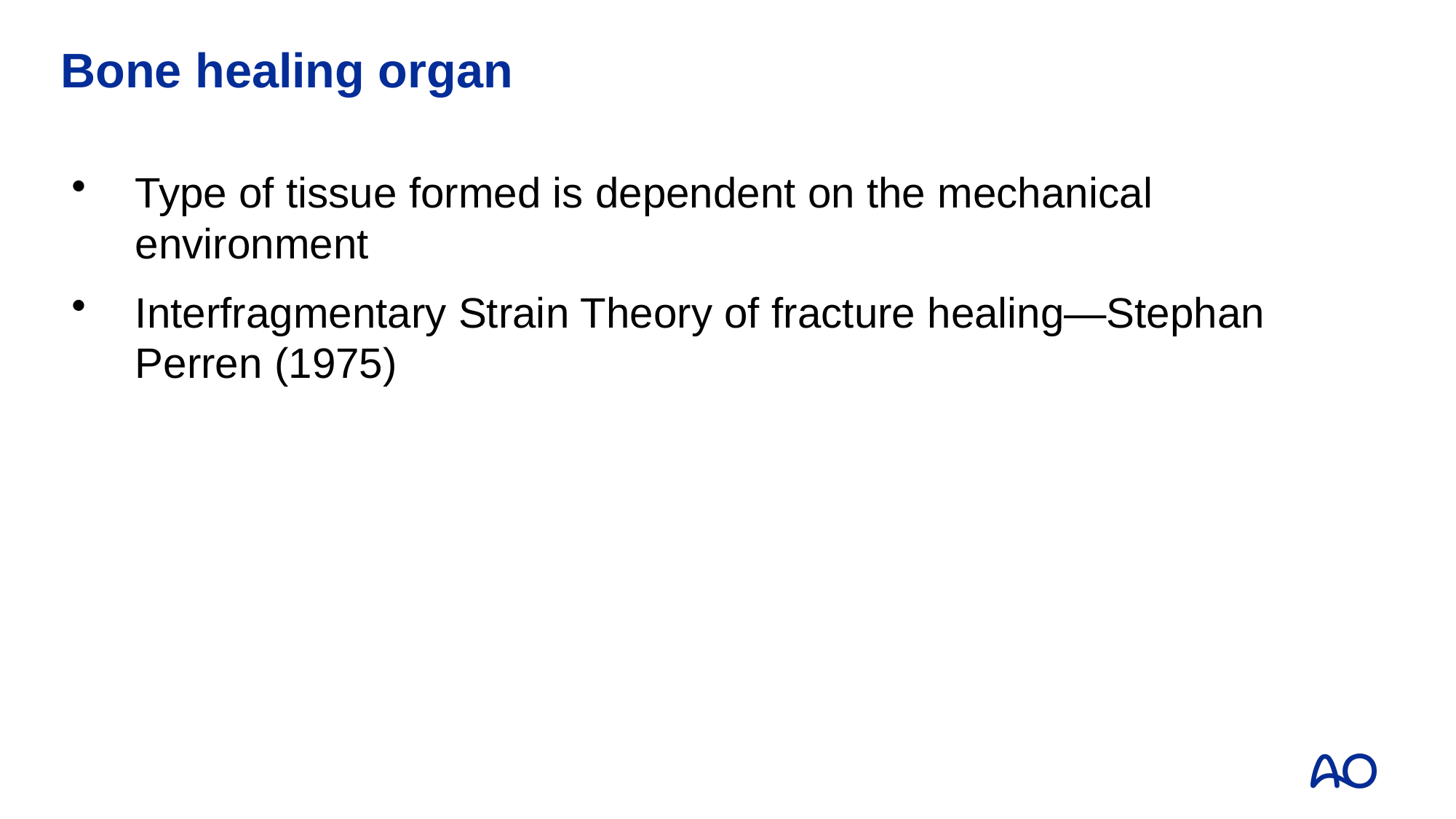

# Bone healing organ
Type of tissue formed is dependent on the mechanical environment
Interfragmentary Strain Theory of fracture healing—Stephan Perren (1975)